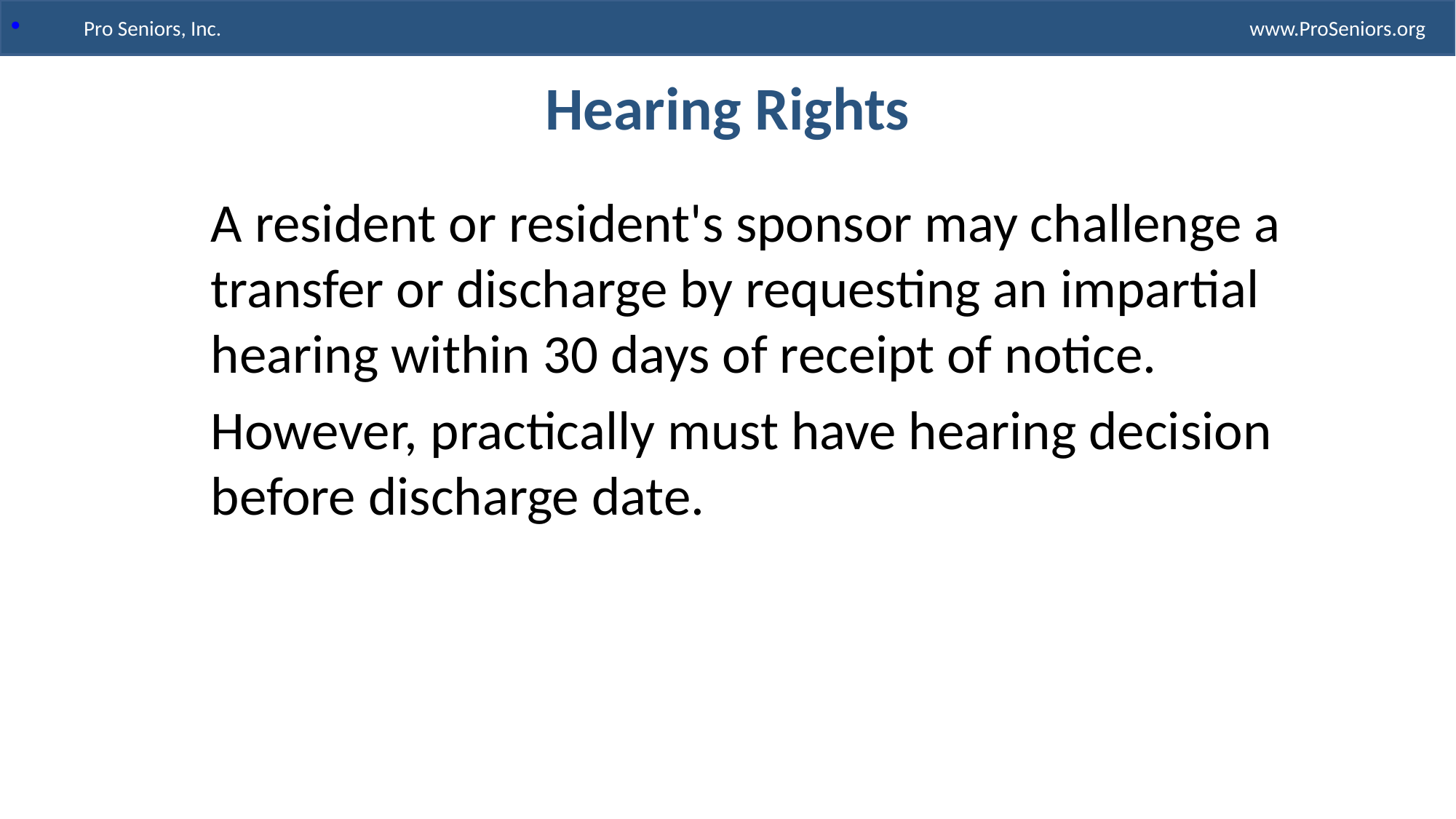

# Hearing Rights
A resident or resident's sponsor may challenge a transfer or discharge by requesting an impartial hearing within 30 days of receipt of notice.
However, practically must have hearing decision before discharge date.